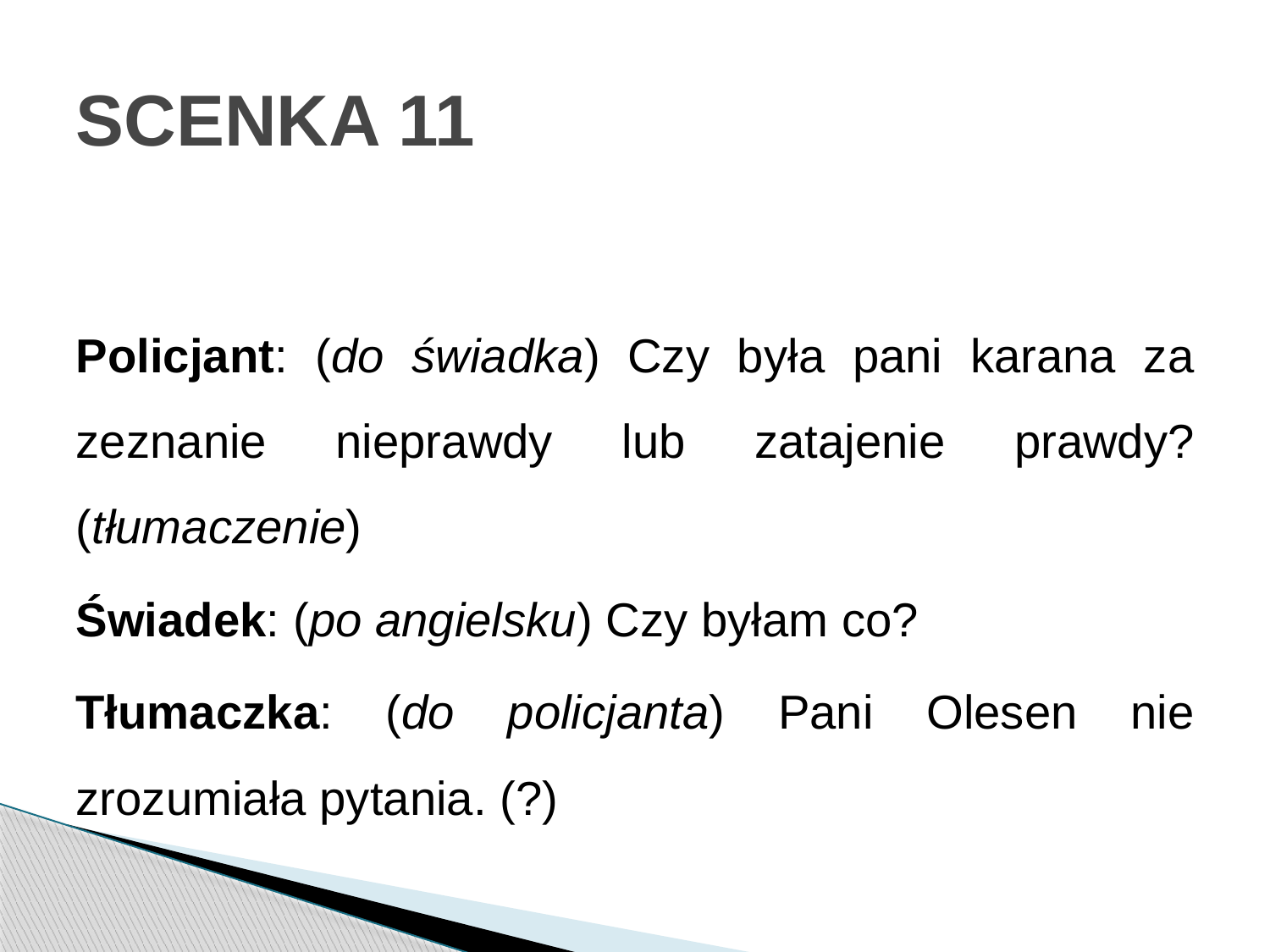

# SCENKA 11

Policjant: (do świadka) Czy była pani karana za zeznanie nieprawdy lub zatajenie prawdy? (tłumaczenie)
Świadek: (po angielsku) Czy byłam co?
Tłumaczka: (do policjanta) Pani Olesen nie zrozumiała pytania. (?)